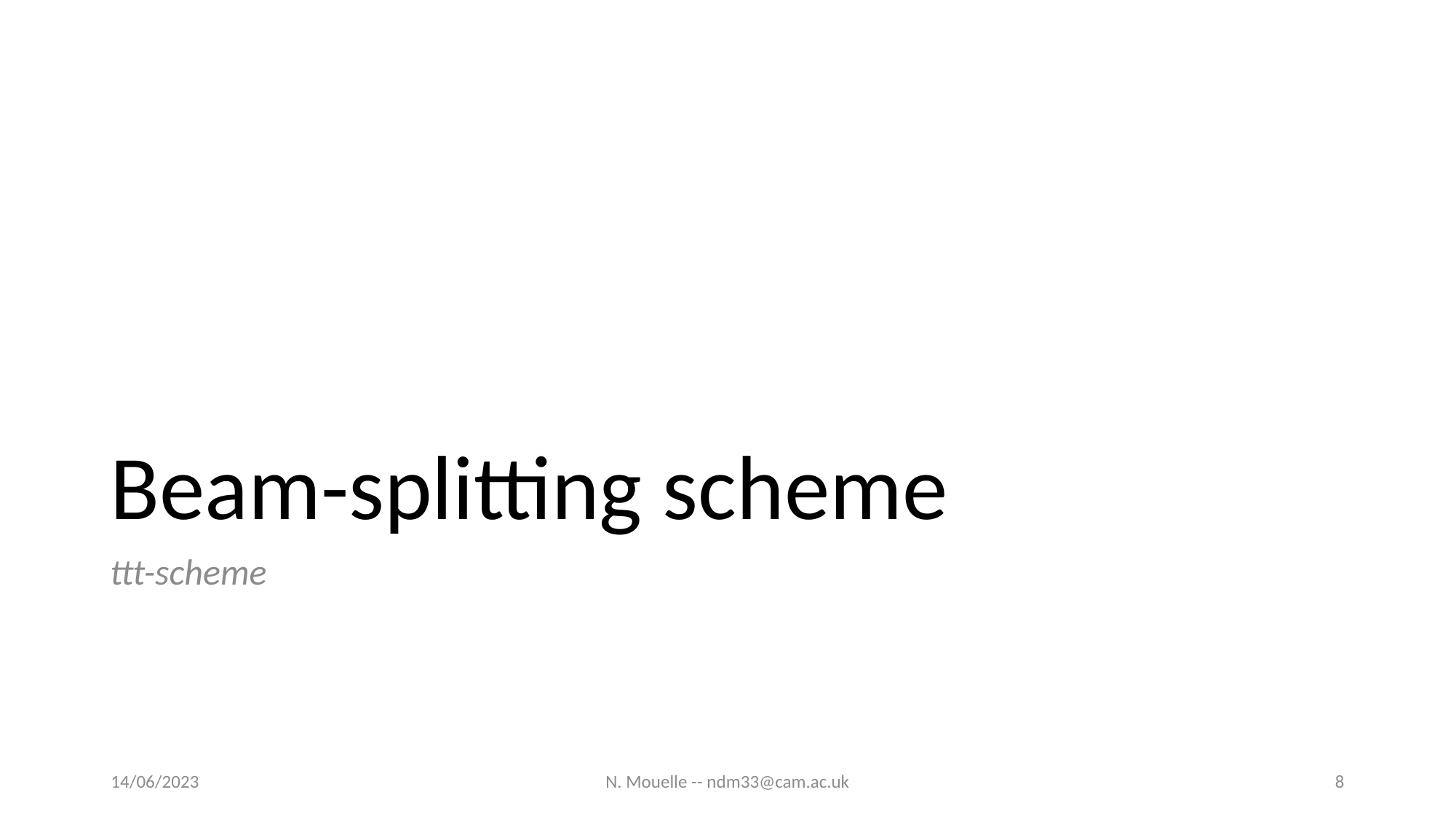

# Beam-splitting scheme
ttt-scheme
14/06/2023
N. Mouelle -- ndm33@cam.ac.uk
8